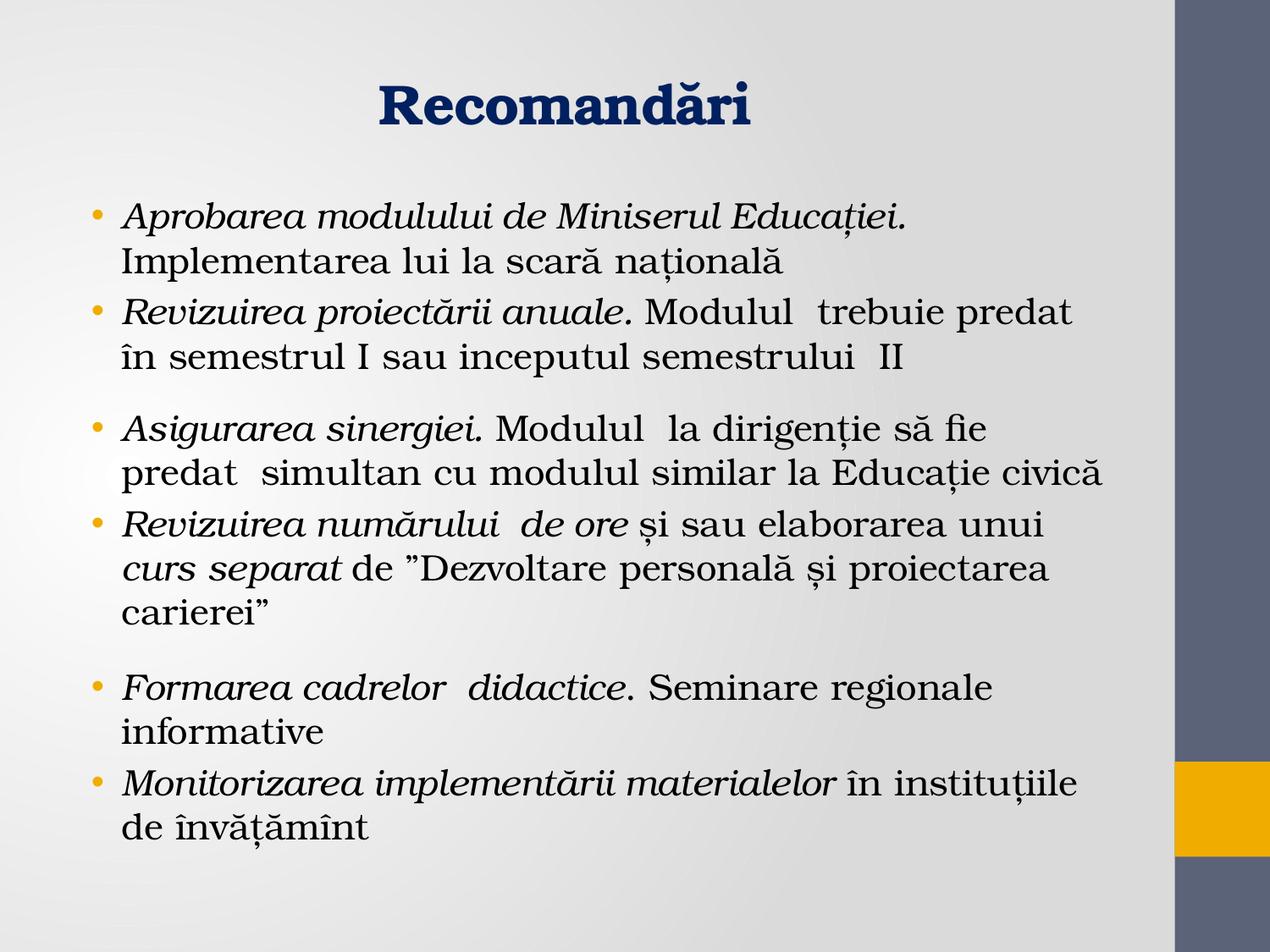

# Recomandări
Aprobarea modulului de Miniserul Educației. Implementarea lui la scară națională
Revizuirea proiectării anuale. Modulul  trebuie predat  în semestrul I sau inceputul semestrului  II

Asigurarea sinergiei. Modulul  la dirigenţie să fie predat  simultan cu modulul similar la Educație civică
Revizuirea numărului  de ore şi sau elaborarea unui curs separat de ”Dezvoltare personală și proiectarea carierei”

Formarea cadrelor  didactice. Seminare regionale informative
Monitorizarea implementării materialelor în instituţiile de învăţămînt